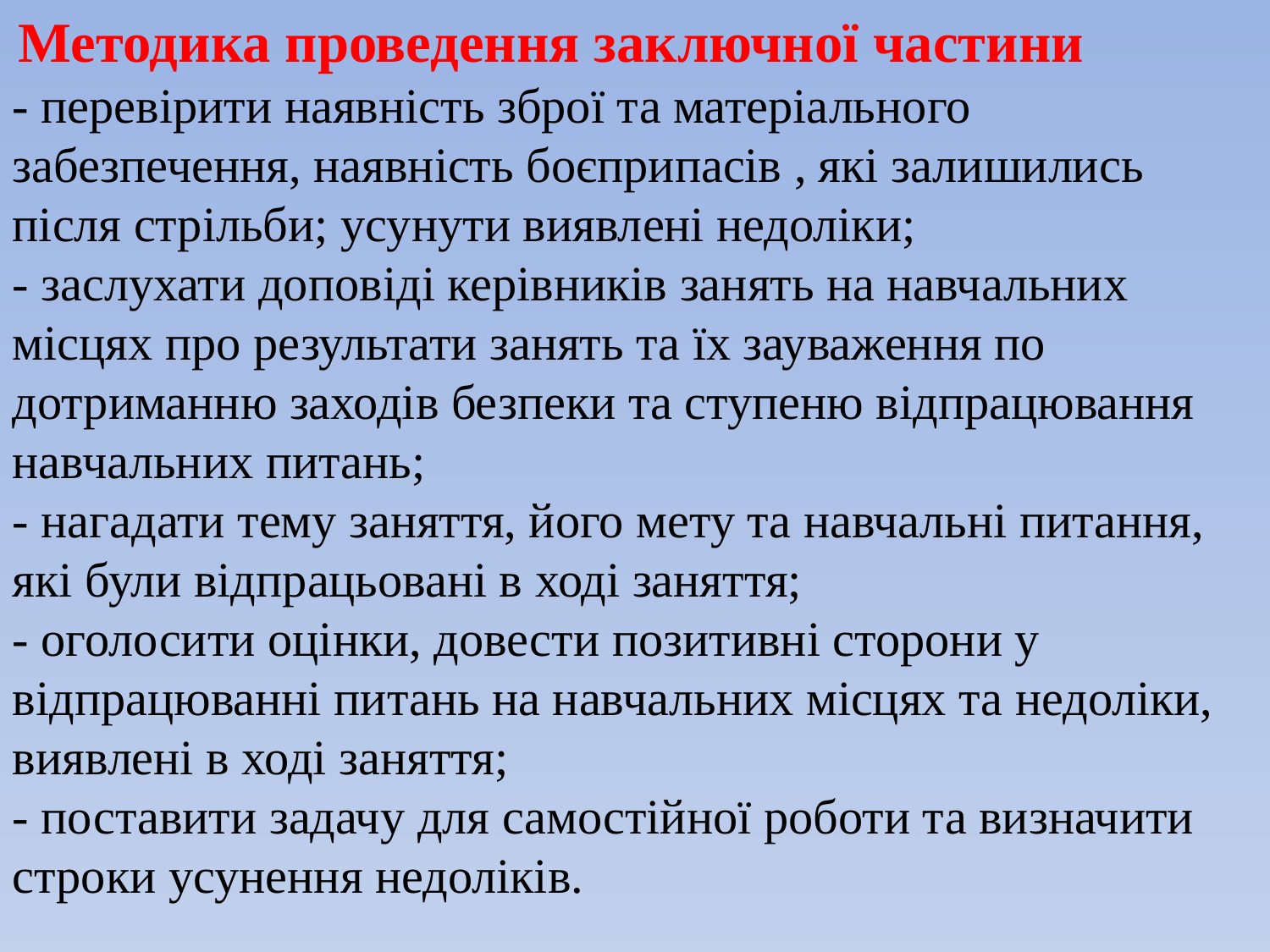

Методика проведення заключної частини
- перевірити наявність зброї та матеріального забезпечення, наявність боєприпасів , які залишились після стрільби; усунути виявлені недоліки;
- заслухати доповіді керівників занять на навчальних місцях про результати занять та їх зауваження по дотриманню заходів безпеки та ступеню відпрацювання навчальних питань;
- нагадати тему заняття, його мету та навчальні питання, які були відпрацьовані в ході заняття;
- оголосити оцінки, довести позитивні сторони у відпрацюванні питань на навчальних місцях та недоліки, виявлені в ході заняття;
- поставити задачу для самостійної роботи та визначити строки усунення недоліків.